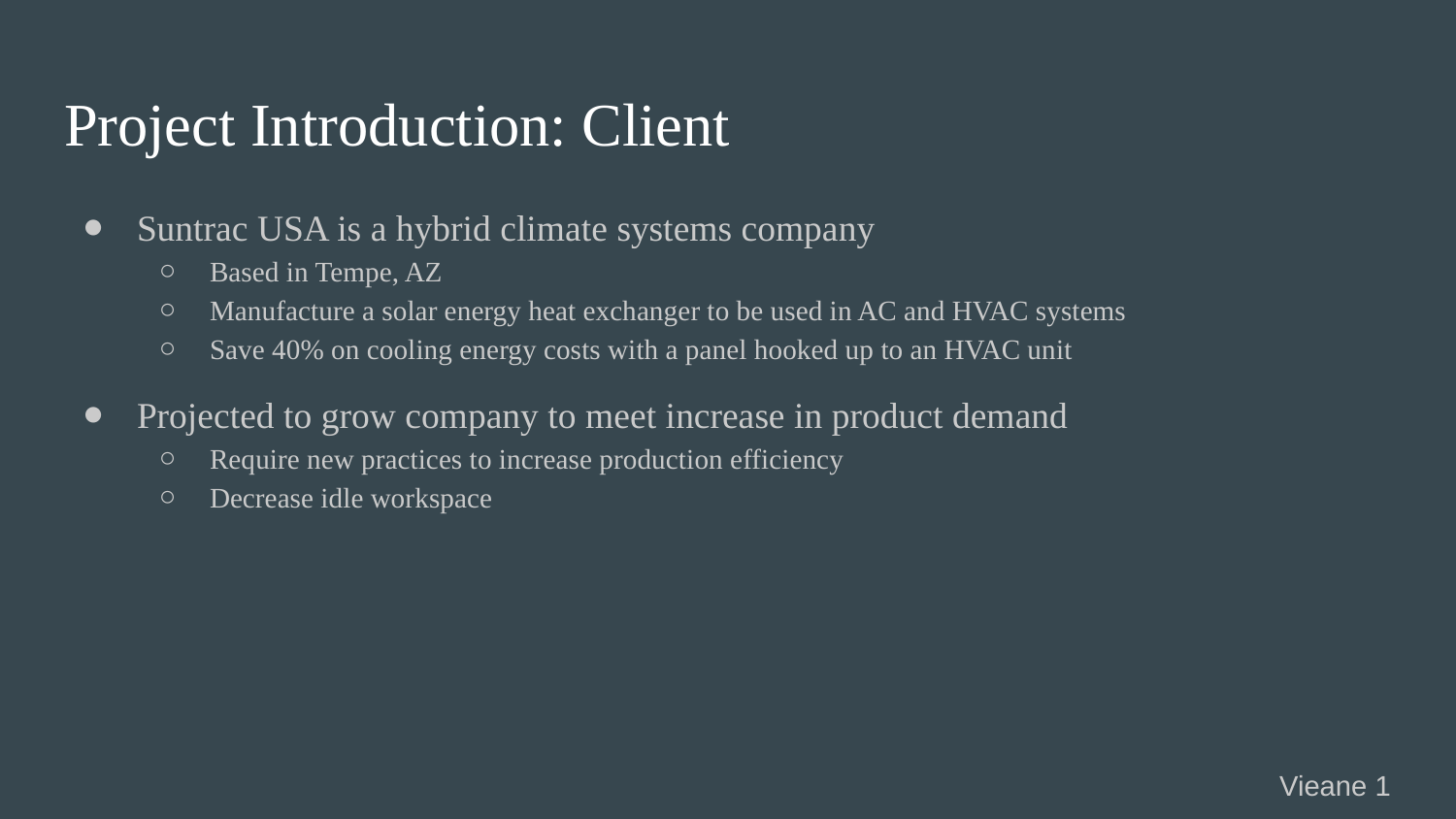

# Project Introduction: Client
Suntrac USA is a hybrid climate systems company
Based in Tempe, AZ
Manufacture a solar energy heat exchanger to be used in AC and HVAC systems
Save 40% on cooling energy costs with a panel hooked up to an HVAC unit
Projected to grow company to meet increase in product demand
Require new practices to increase production efficiency
Decrease idle workspace
Vieane 1